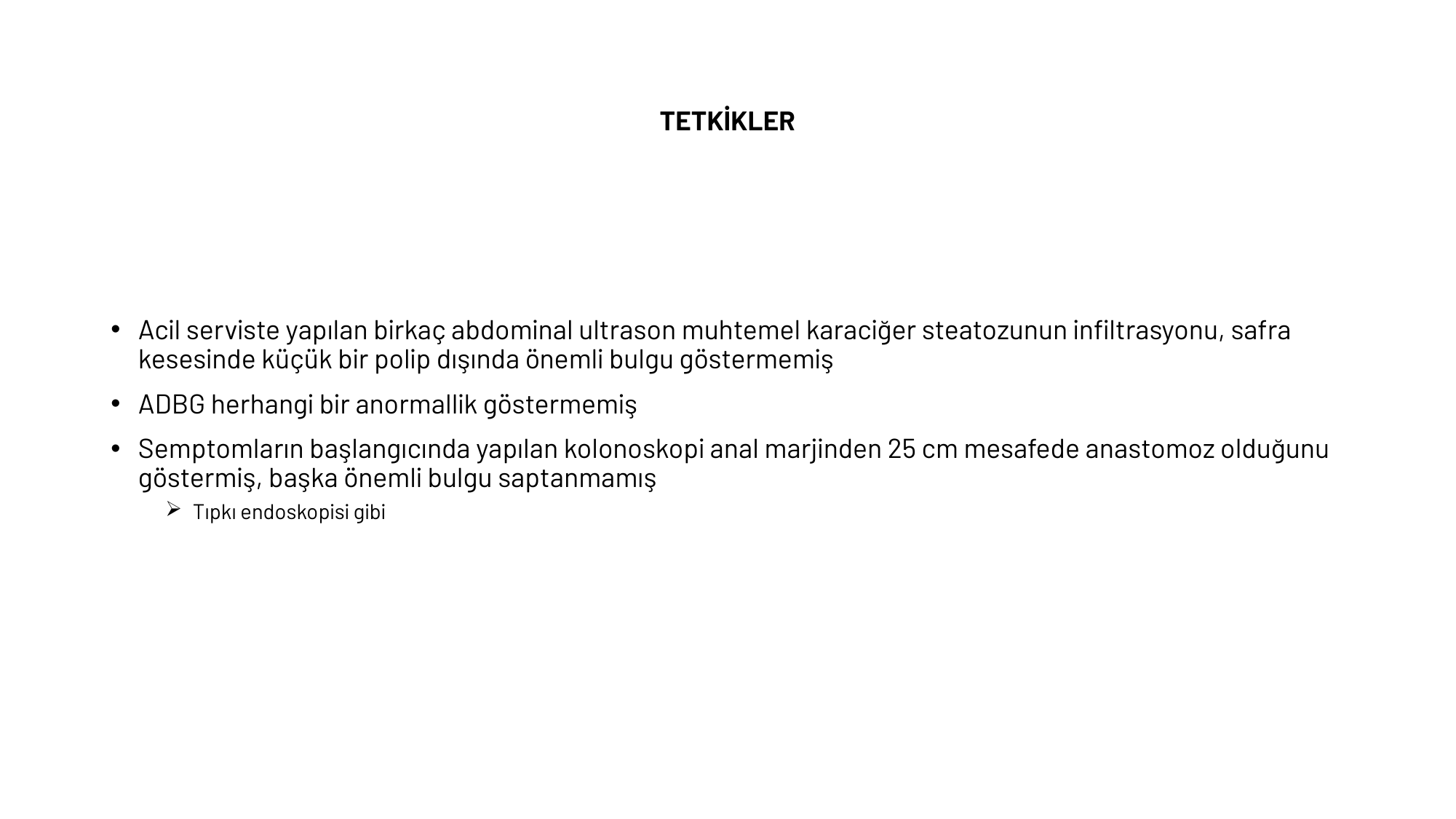

# TETKİKLER

Acil serviste yapılan birkaç abdominal ultrason muhtemel karaciğer steatozunun infiltrasyonu, safra kesesinde küçük bir polip dışında önemli bulgu göstermemiş
ADBG herhangi bir anormallik göstermemiş
Semptomların başlangıcında yapılan kolonoskopi anal marjinden 25 cm mesafede anastomoz olduğunu göstermiş, başka önemli bulgu saptanmamış
Tıpkı endoskopisi gibi